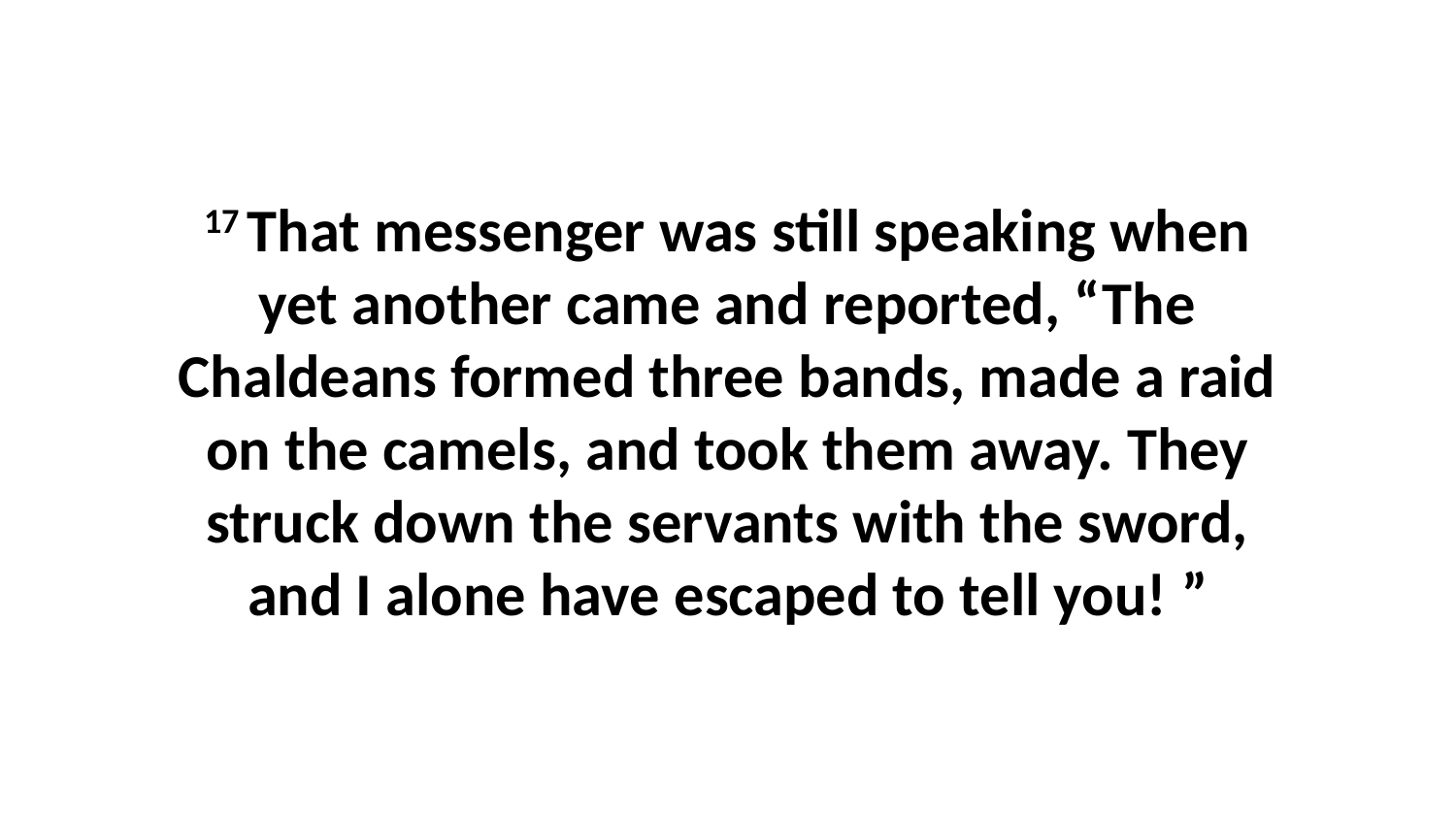

17 That messenger was still speaking when yet another came and reported, “The Chaldeans formed three bands, made a raid on the camels, and took them away. They struck down the servants with the sword, and I alone have escaped to tell you! ”